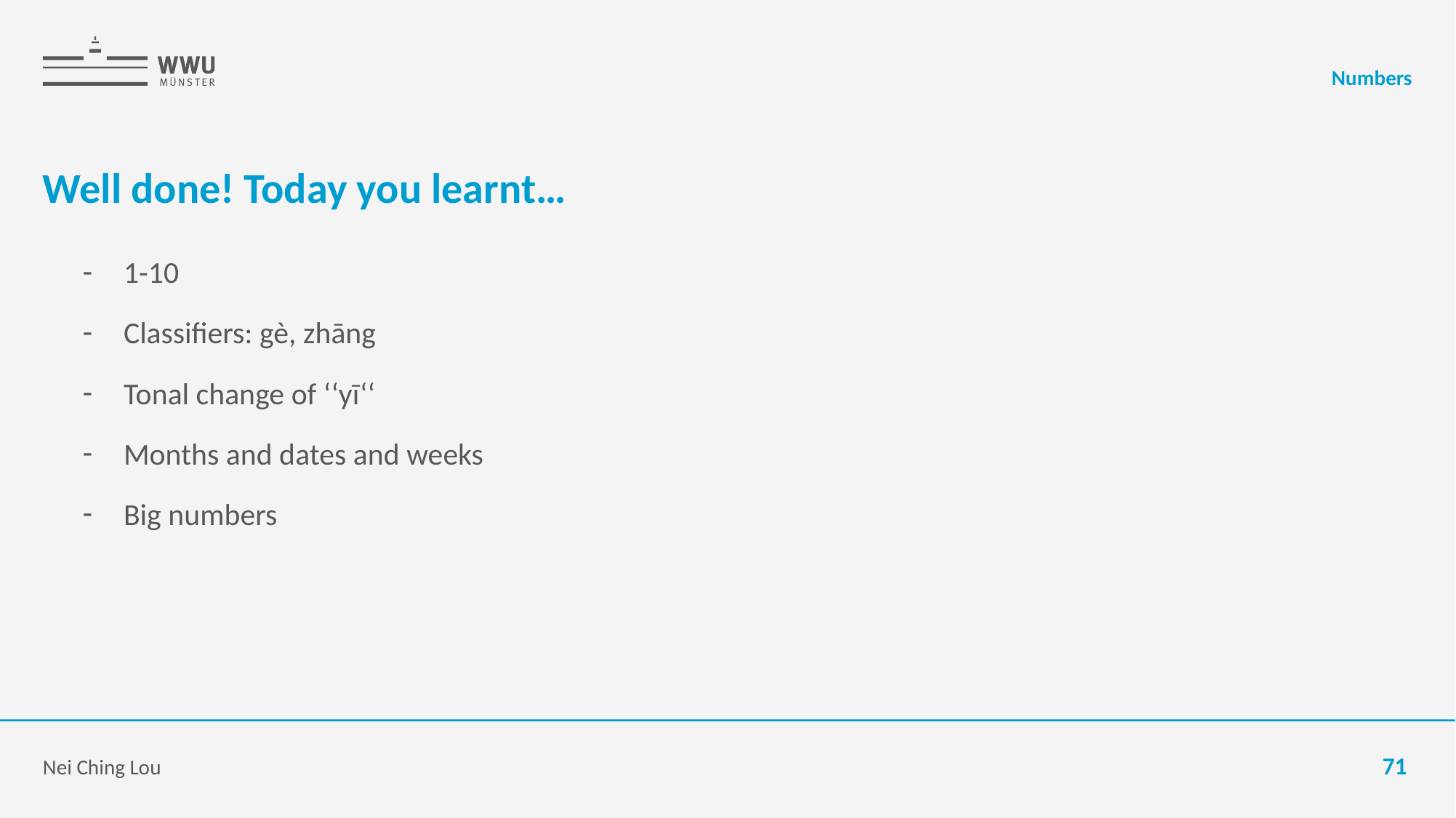

Numbers
# Well done! Today you learnt…
1-10
Classifiers: gè, zhāng
Tonal change of ‘‘yī‘‘
Months and dates and weeks
Big numbers

Nei Ching Lou
71